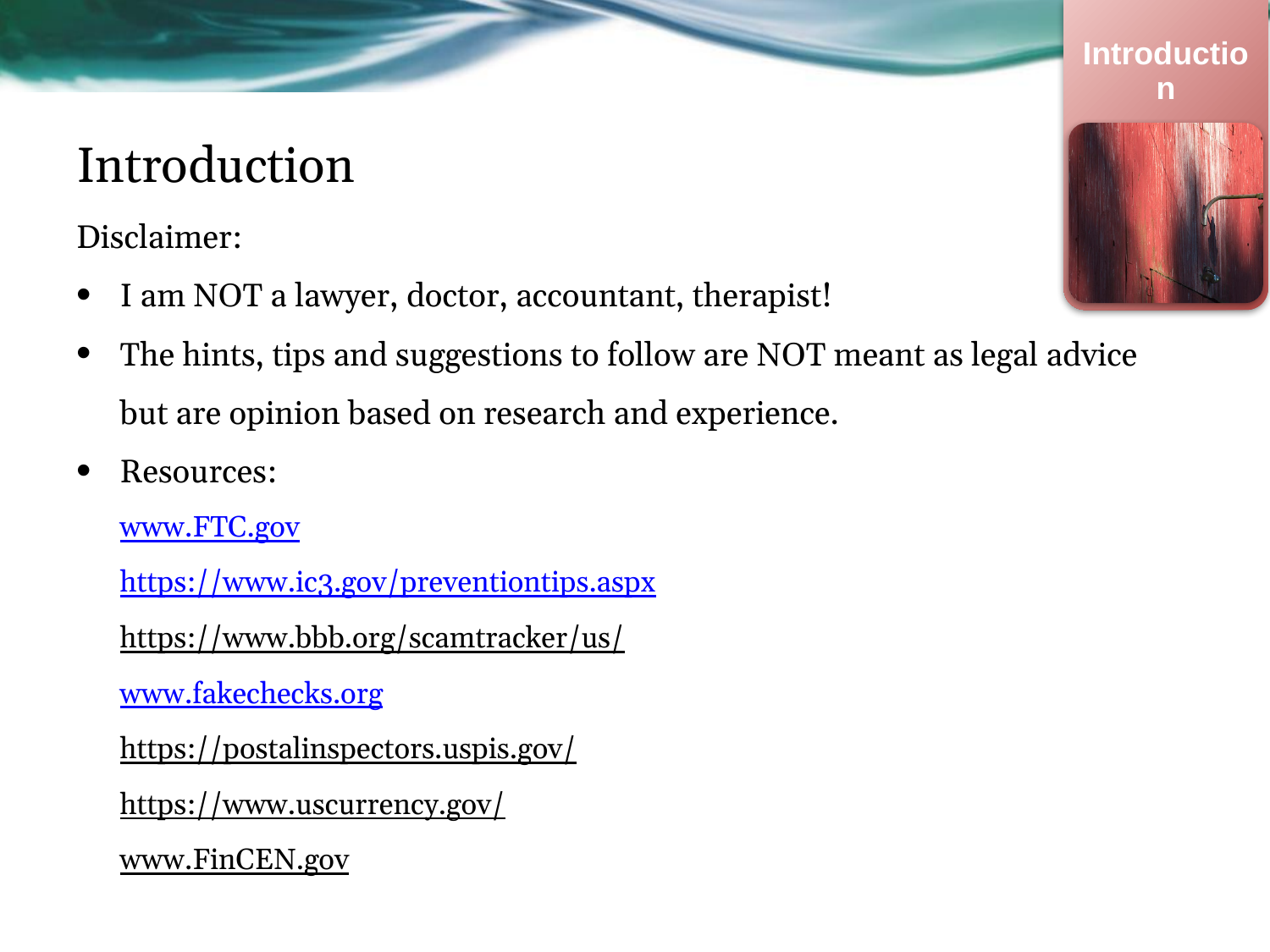

Introduction

# Introduction
Disclaimer:
I am NOT a lawyer, doctor, accountant, therapist!
The hints, tips and suggestions to follow are NOT meant as legal advice but are opinion based on research and experience.
Resources:
www.FTC.gov
https://www.ic3.gov/preventiontips.aspx
https://www.bbb.org/scamtracker/us/
www.fakechecks.org
https://postalinspectors.uspis.gov/
https://www.uscurrency.gov/
www.FinCEN.gov